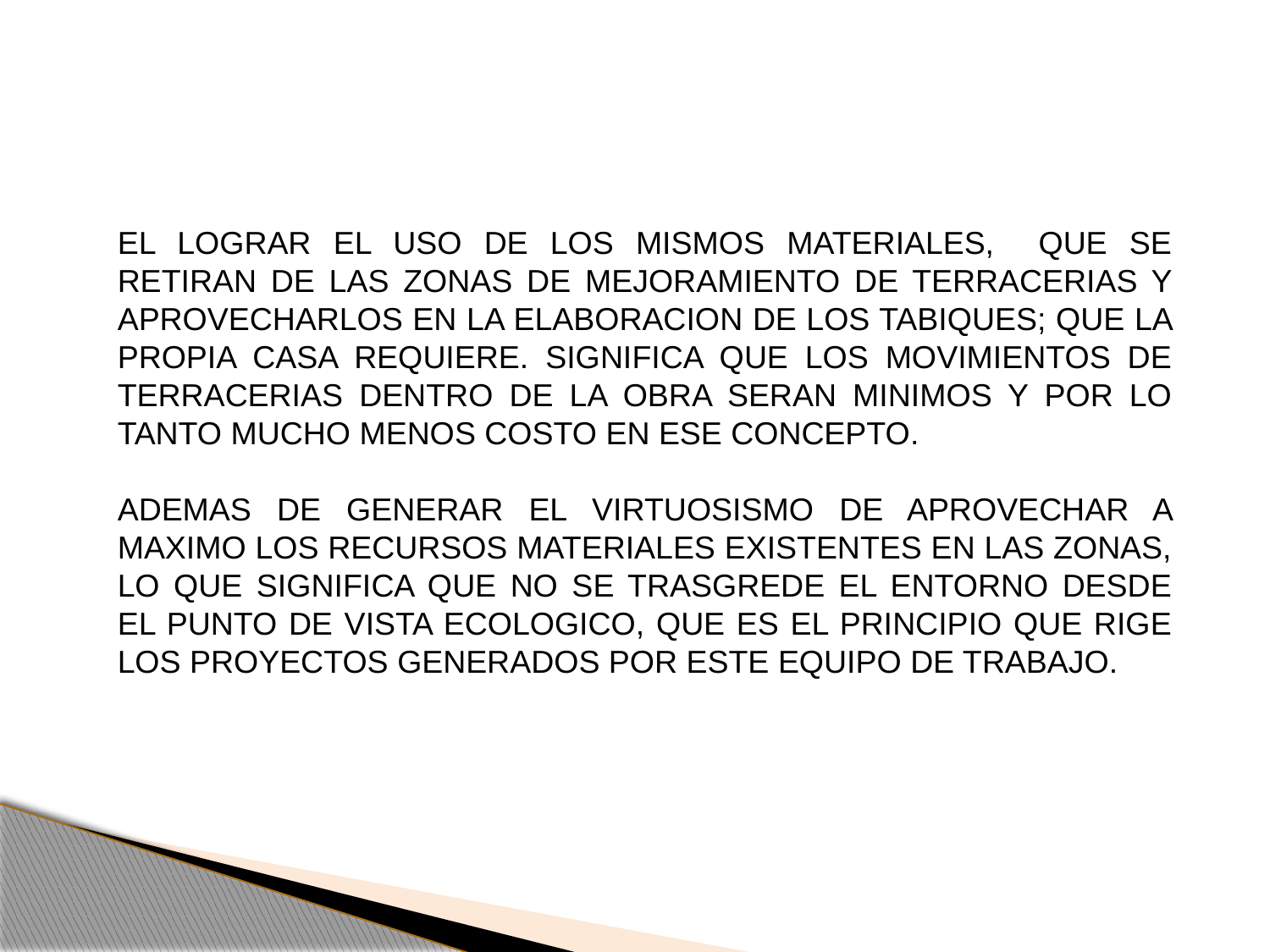

EL LOGRAR EL USO DE LOS MISMOS MATERIALES,  QUE SE RETIRAN DE LAS ZONAS DE MEJORAMIENTO DE TERRACERIAS Y APROVECHARLOS EN LA ELABORACION DE LOS TABIQUES; QUE LA PROPIA CASA REQUIERE. SIGNIFICA QUE LOS MOVIMIENTOS DE TERRACERIAS DENTRO DE LA OBRA SERAN MINIMOS Y POR LO TANTO MUCHO MENOS COSTO EN ESE CONCEPTO.

ADEMAS DE GENERAR EL VIRTUOSISMO DE APROVECHAR A MAXIMO LOS RECURSOS MATERIALES EXISTENTES EN LAS ZONAS, LO QUE SIGNIFICA QUE NO SE TRASGREDE EL ENTORNO DESDE EL PUNTO DE VISTA ECOLOGICO, QUE ES EL PRINCIPIO QUE RIGE LOS PROYECTOS GENERADOS POR ESTE EQUIPO DE TRABAJO.